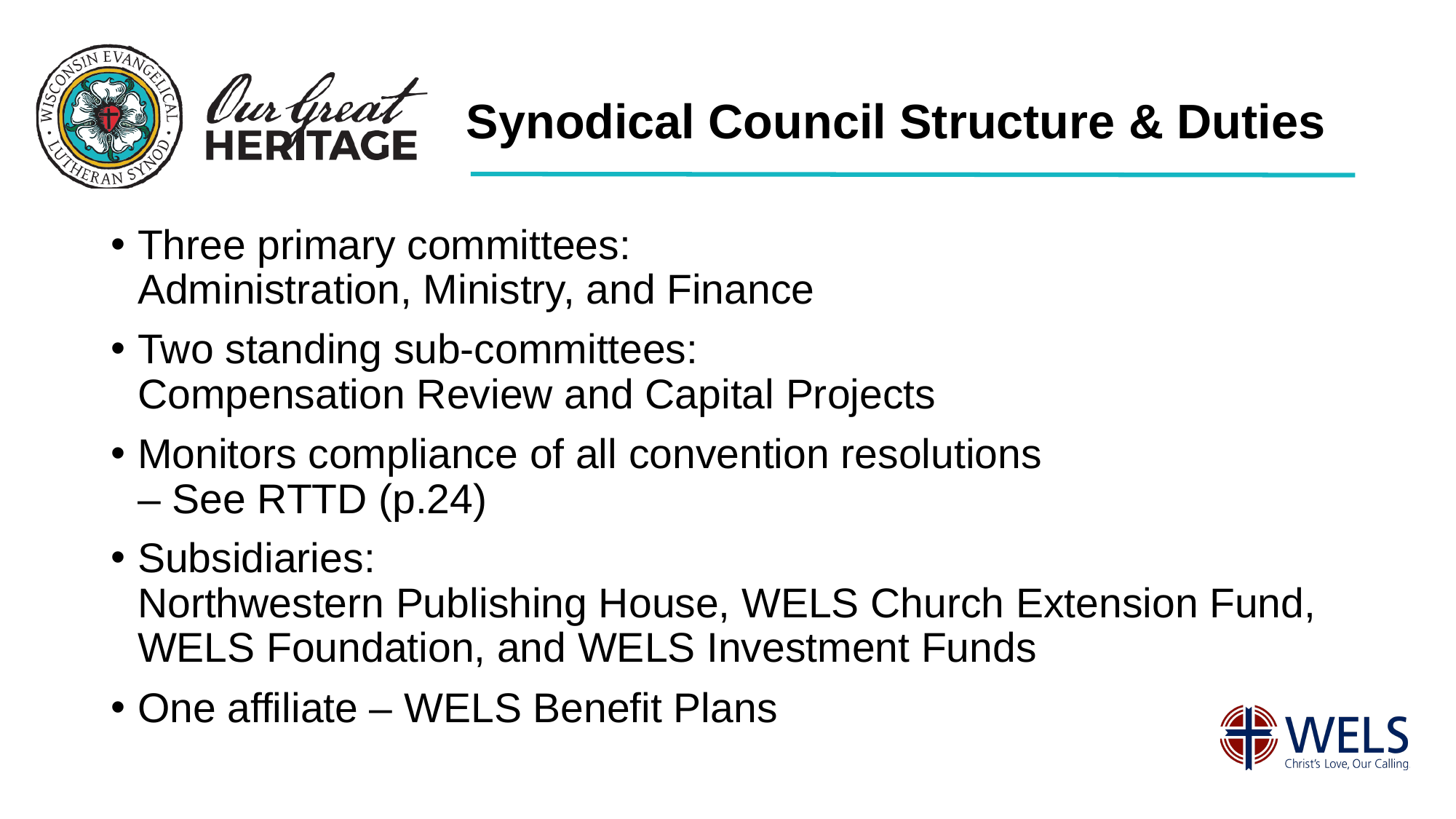

# Synodical Council Structure & Duties
Three primary committees:
Administration, Ministry, and Finance
Two standing sub-committees:
Compensation Review and Capital Projects
Monitors compliance of all convention resolutions
– See RTTD (p.24)
Subsidiaries:
Northwestern Publishing House, WELS Church Extension Fund, WELS Foundation, and WELS Investment Funds
One affiliate – WELS Benefit Plans